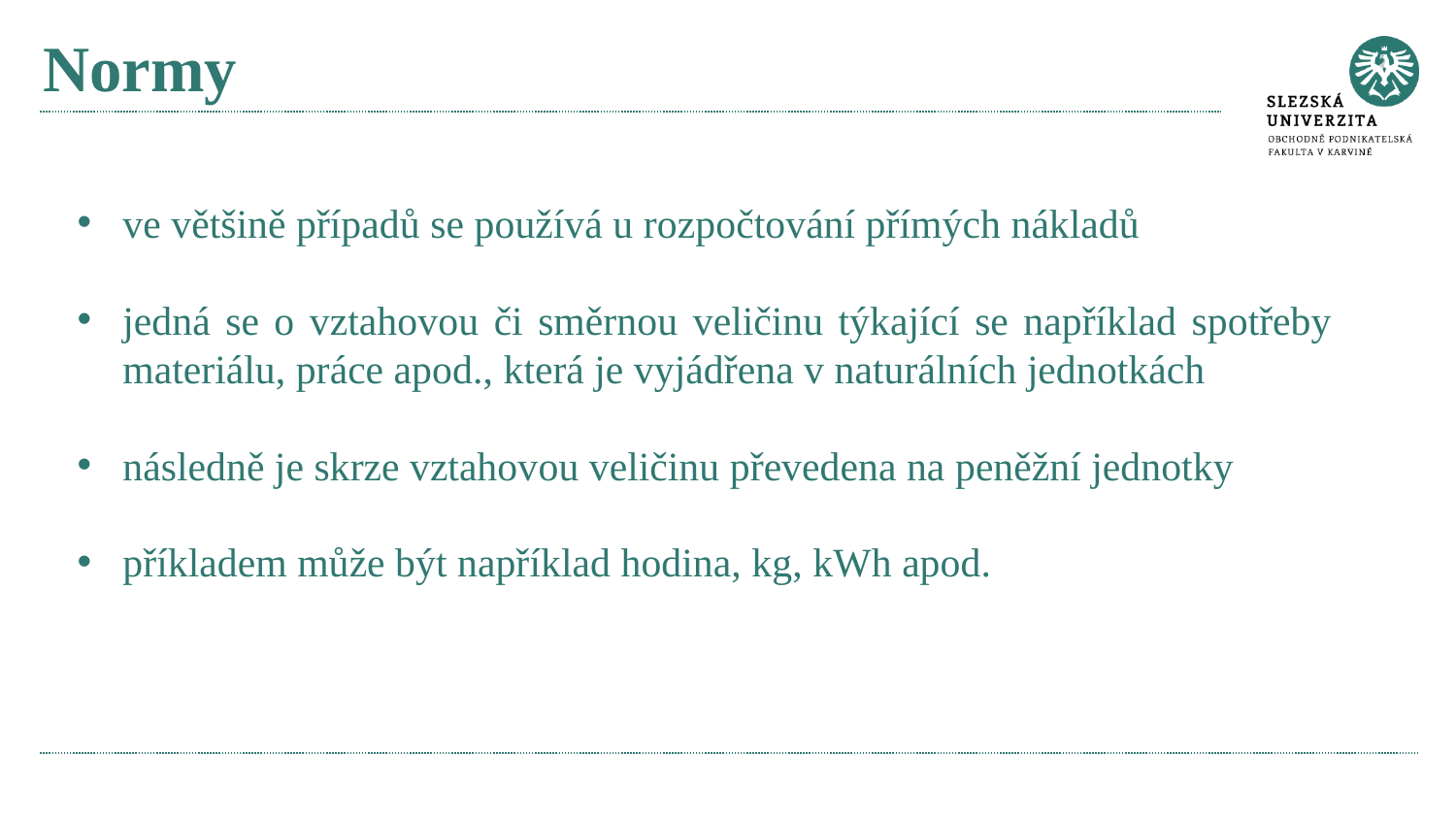

# Normy

ve většině případů se používá u rozpočtování přímých nákladů

jedná se o vztahovou či směrnou veličinu týkající se například spotřeby materiálu, práce apod., která je vyjádřena v naturálních jednotkách

následně je skrze vztahovou veličinu převedena na peněžní jednotky

příkladem může být například hodina, kg, kWh apod.